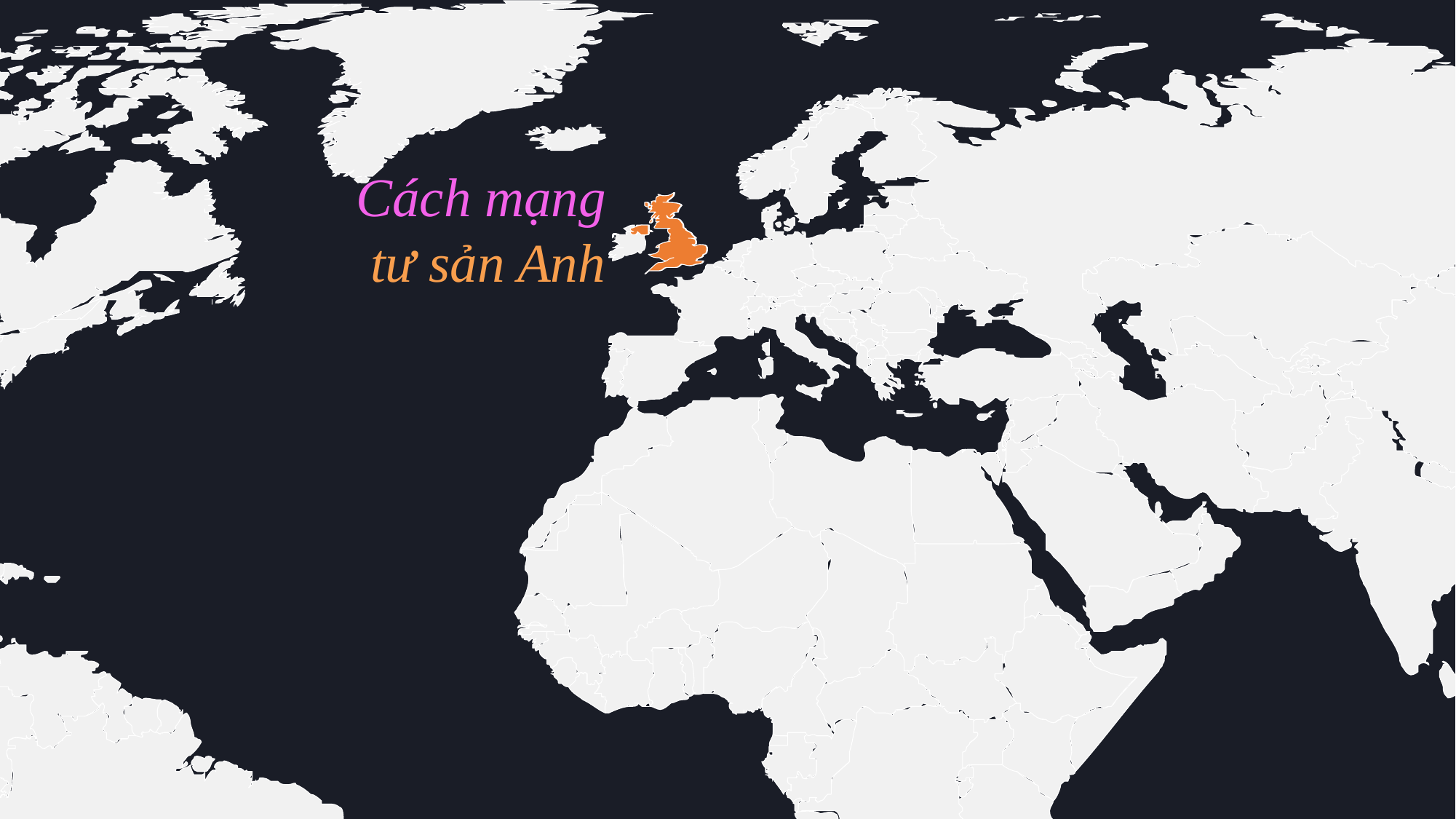

Cách mạng
tư sản Anh

Chiến tranh giành độc lập
của 13 thuộc địa Anh ở Bắc Mĩ